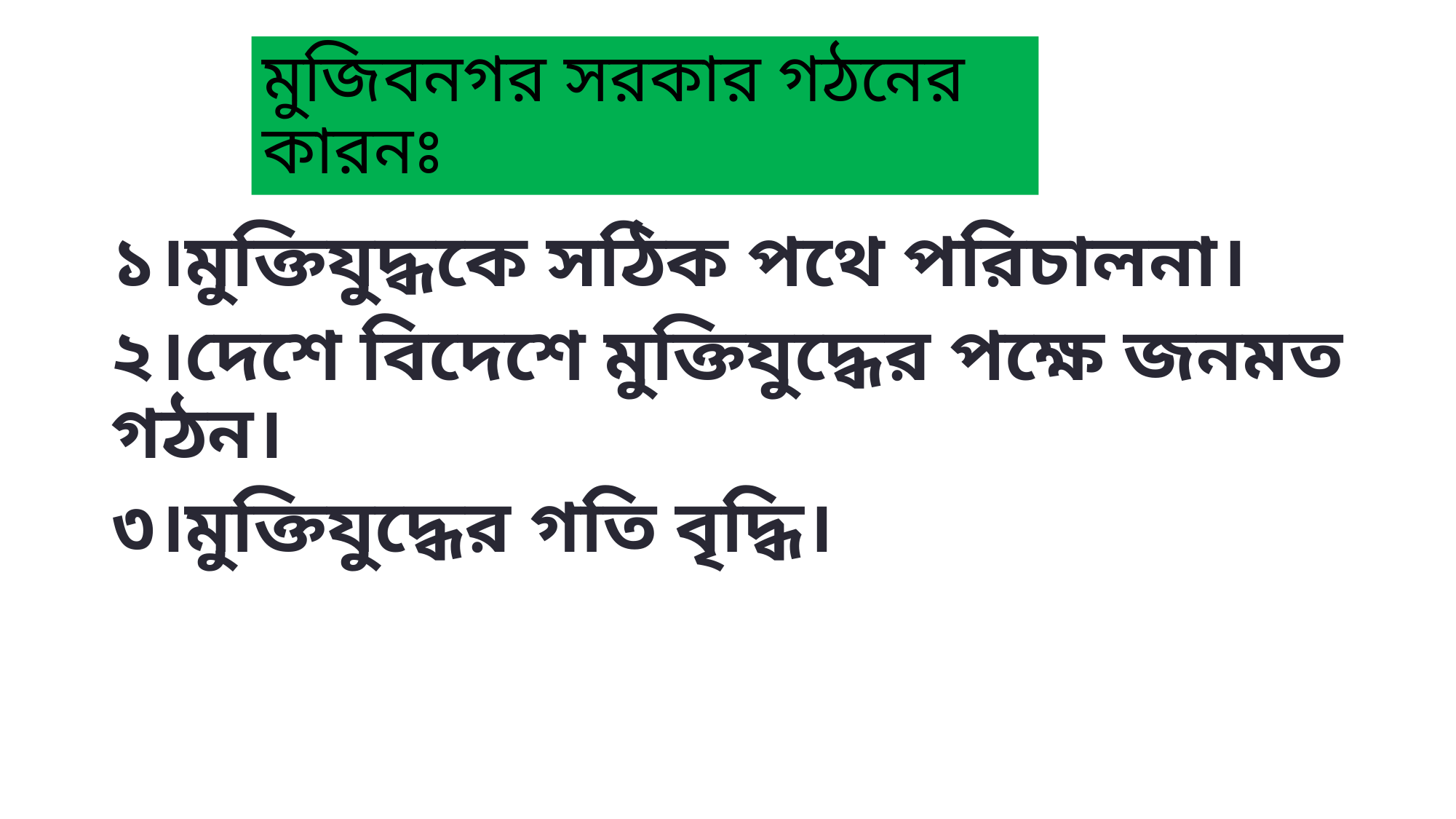

# মুজিবনগর সরকার গঠনের কারনঃ
১।মুক্তিযুদ্ধকে সঠিক পথে পরিচালনা।
২।দেশে বিদেশে মুক্তিযুদ্ধের পক্ষে জনমত গঠন।
৩।মুক্তিযুদ্ধের গতি বৃদ্ধি।